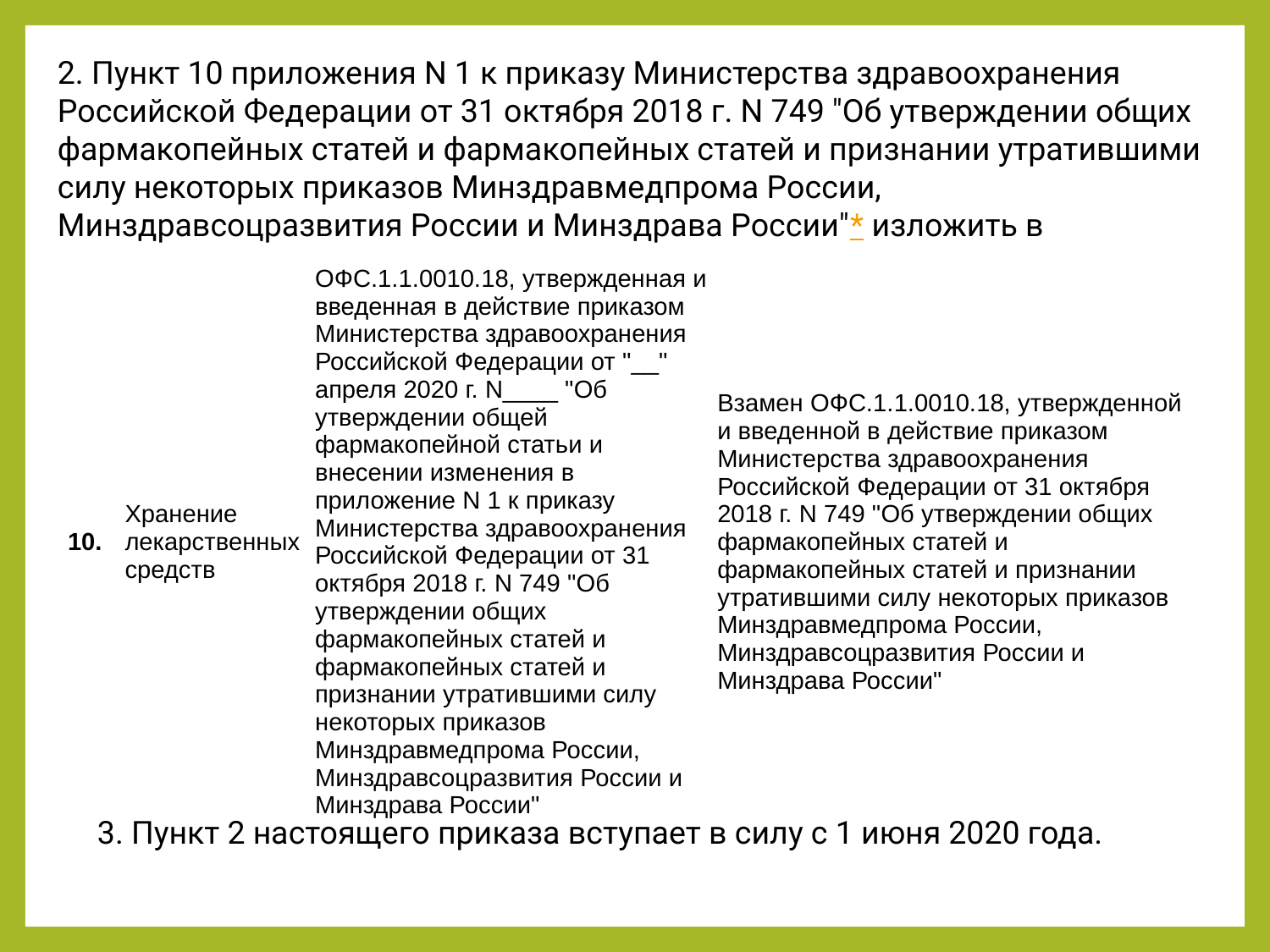

2. Пункт 10 приложения N 1 к приказу Министерства здравоохранения Российской Федерации от 31 октября 2018 г. N 749 "Об утверждении общих фармакопейных статей и фармакопейных статей и признании утратившими силу некоторых приказов Минздравмедпрома России, Минздравсоцразвития России и Минздрава России"* изложить в следующей редакции:
| 10. | Хранение лекарственных средств | ОФС.1.1.0010.18, утвержденная и введенная в действие приказом Министерства здравоохранения Российской Федерации от "\_\_" апреля 2020 г. N\_\_\_\_ "Об утверждении общей фармакопейной статьи и внесении изменения в приложение N 1 к приказу Министерства здравоохранения Российской Федерации от 31 октября 2018 г. N 749 "Об утверждении общих фармакопейных статей и фармакопейных статей и признании утратившими силу некоторых приказов Минздравмедпрома России, Минздравсоцразвития России и Минздрава России" | Взамен ОФС.1.1.0010.18, утвержденной и введенной в действие приказом Министерства здравоохранения Российской Федерации от 31 октября 2018 г. N 749 "Об утверждении общих фармакопейных статей и фармакопейных статей и признании утратившими силу некоторых приказов Минздравмедпрома России, Минздравсоцразвития России и Минздрава России" |
| --- | --- | --- | --- |
3. Пункт 2 настоящего приказа вступает в силу с 1 июня 2020 года.